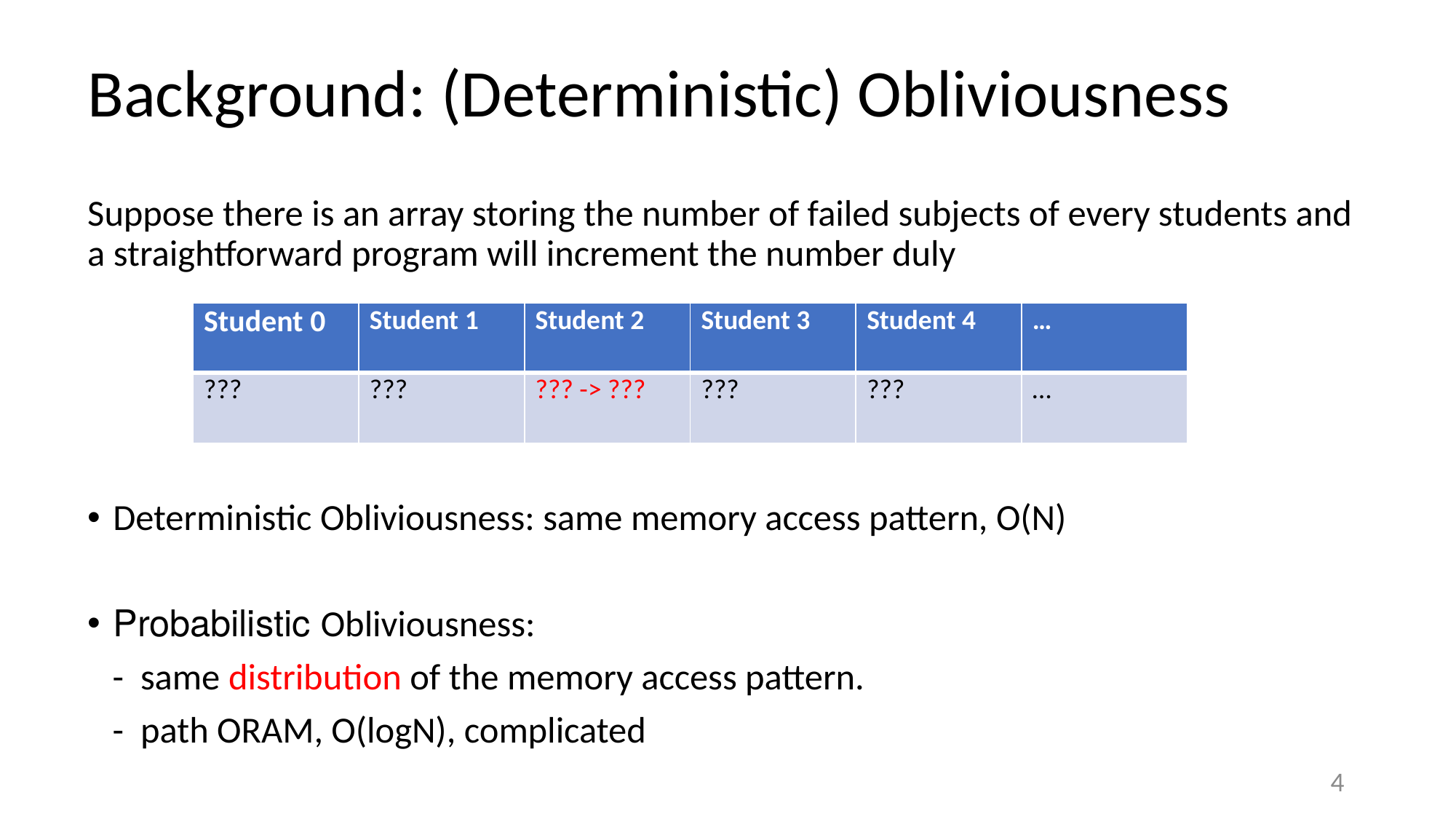

# Background: (Deterministic) Obliviousness
Suppose there is an array storing the number of failed subjects of every students and a straightforward program will increment the number duly

Deterministic Obliviousness: same memory access pattern, O(N)

Probabilistic Obliviousness:
   -  same distribution of the memory access pattern.
   -  path ORAM, O(logN), complicated
| Student 0 | Student 1 | Student 2 | Student 3 | Student 4 | … |
| --- | --- | --- | --- | --- | --- |
| ??? | ??? | ??? -> ??? | ??? | ??? | … |
4